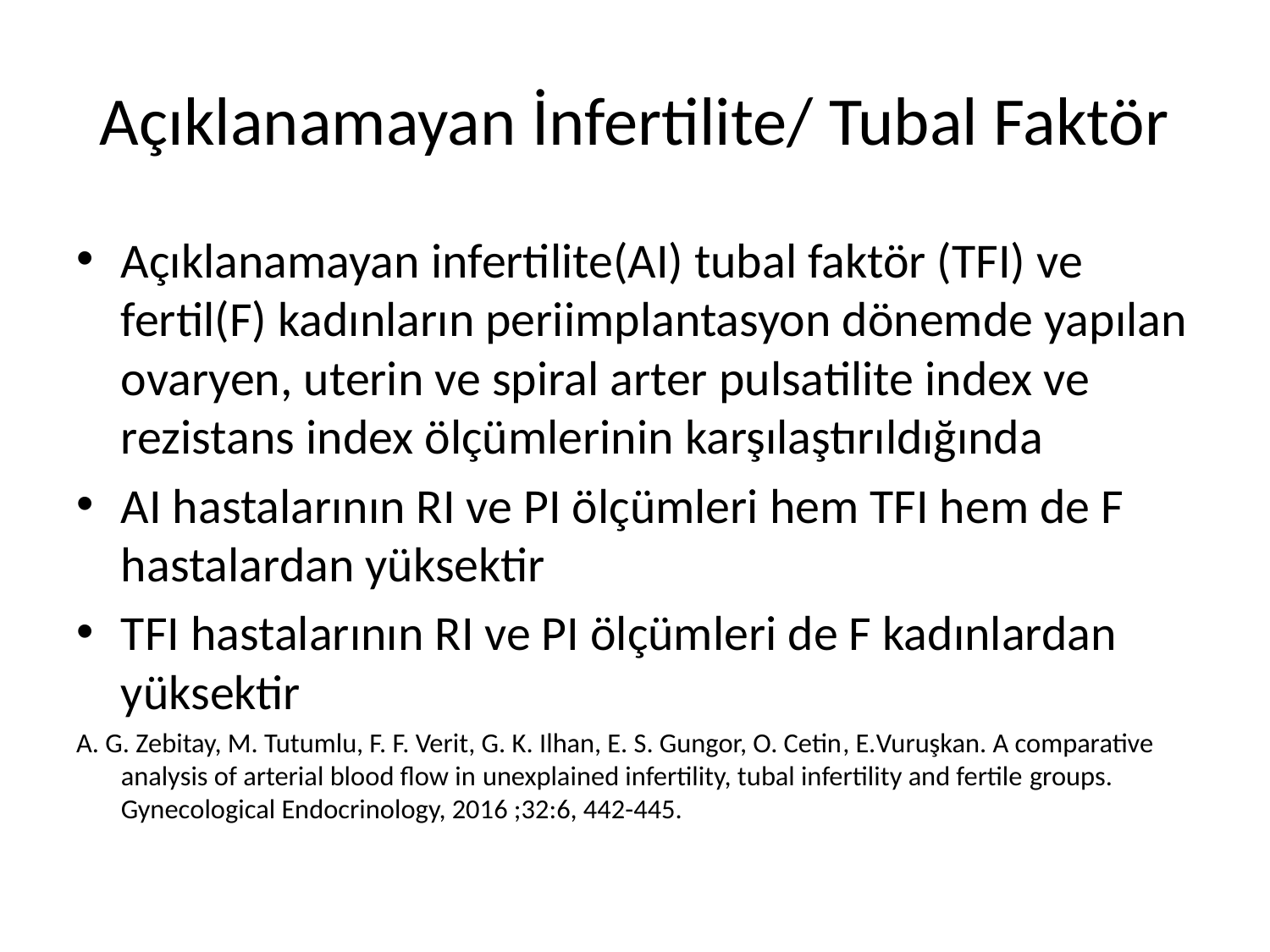

# Açıklanamayan İnfertilite/ Tubal Faktör
Açıklanamayan infertilite(AI) tubal faktör (TFI) ve fertil(F) kadınların periimplantasyon dönemde yapılan ovaryen, uterin ve spiral arter pulsatilite index ve rezistans index ölçümlerinin karşılaştırıldığında
AI hastalarının RI ve PI ölçümleri hem TFI hem de F hastalardan yüksektir
TFI hastalarının RI ve PI ölçümleri de F kadınlardan yüksektir
A. G. Zebitay, M. Tutumlu, F. F. Verit, G. K. Ilhan, E. S. Gungor, O. Cetin, E.Vuruşkan. A comparative analysis of arterial blood flow in unexplained infertility, tubal infertility and fertile groups. Gynecological Endocrinology, 2016 ;32:6, 442-445.